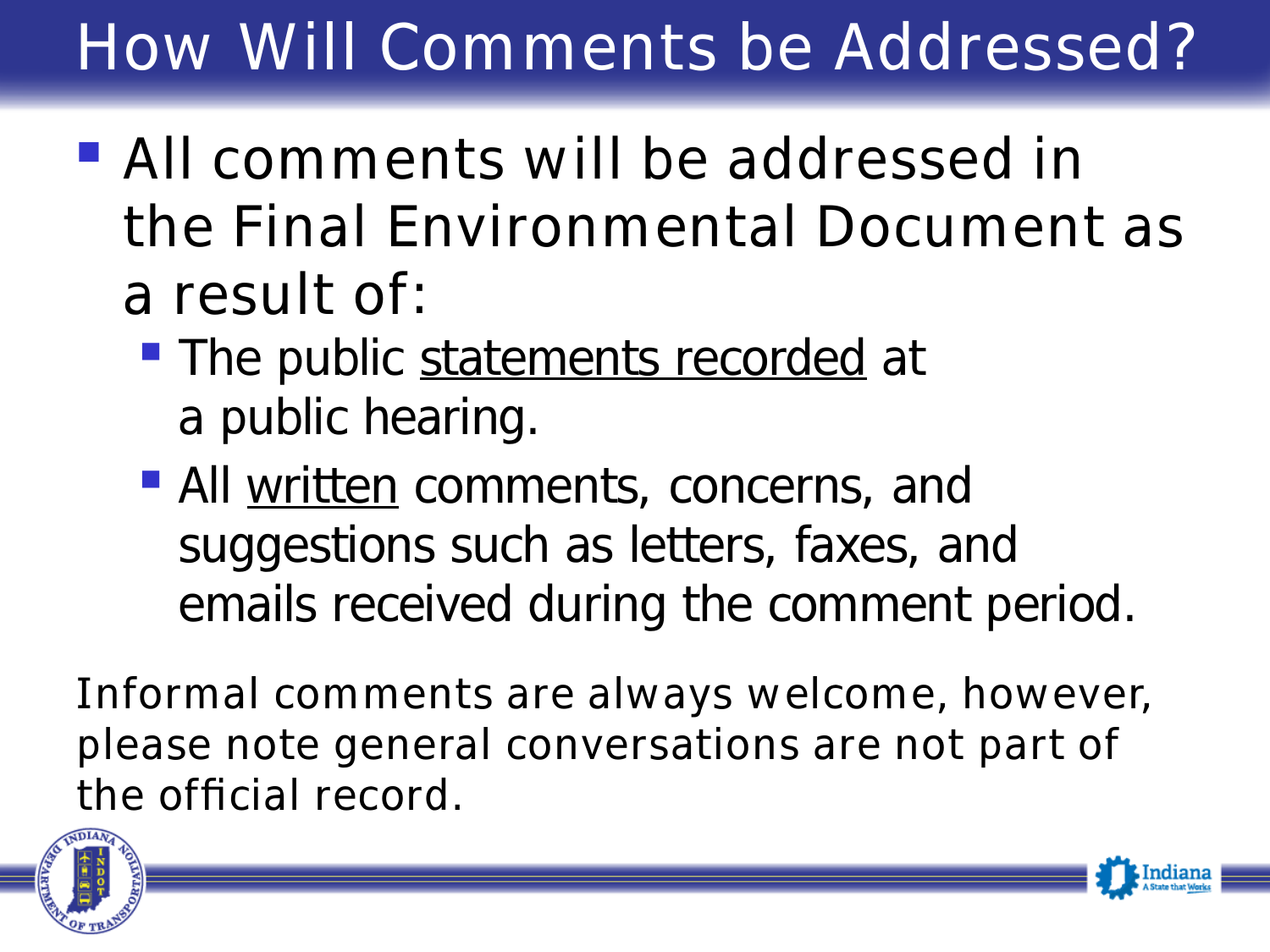

# How Will Comments be Addressed?
All comments will be addressed in the Final Environmental Document as a result of:
The public statements recorded at
	a public hearing.
All written comments, concerns, and suggestions such as letters, faxes, and
emails received during the comment period.

Informal comments are always welcome, however, please note general conversations are not part of the official record.